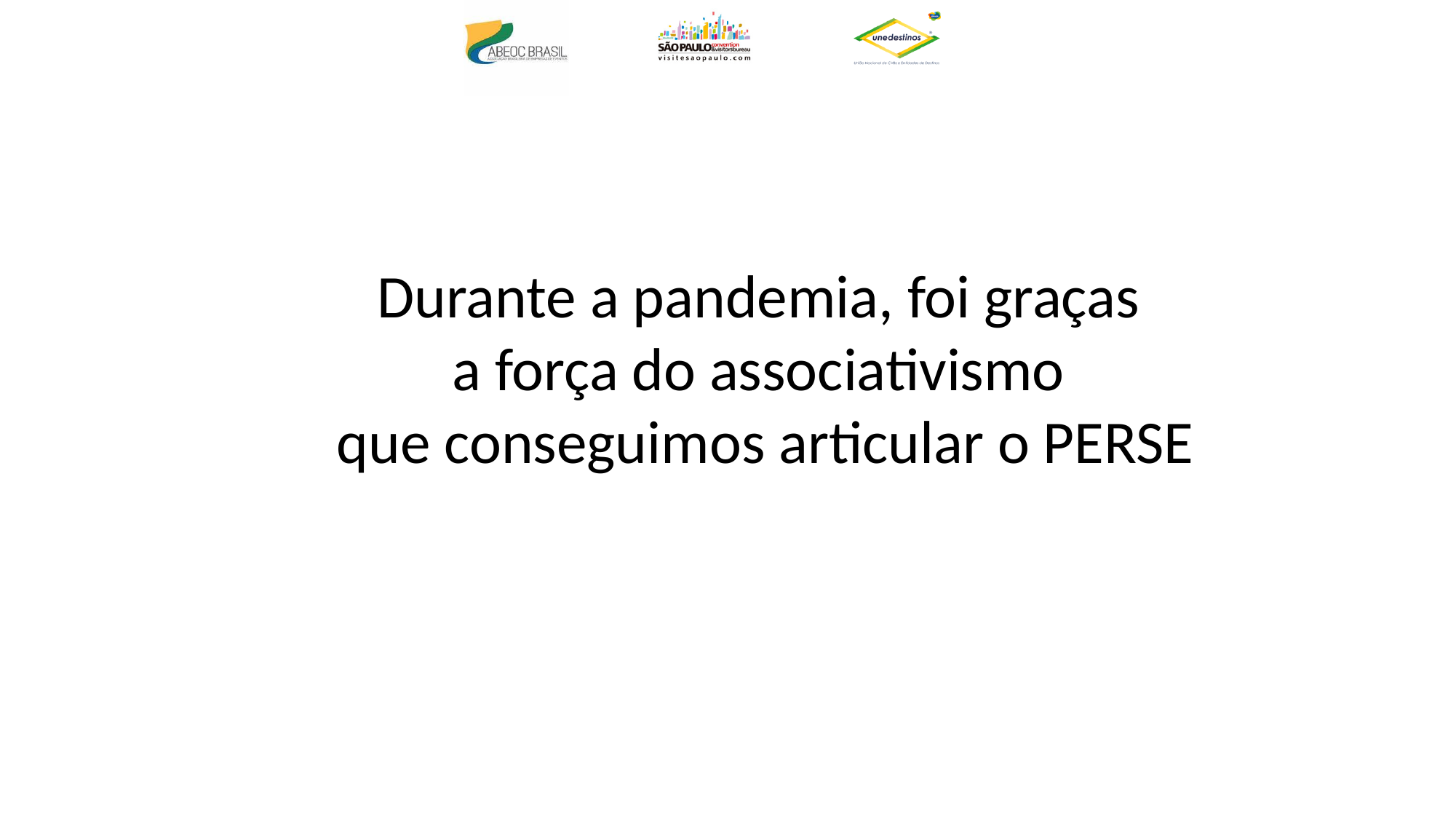

Durante a pandemia, foi graças
a força do associativismo
que conseguimos articular o PERSE